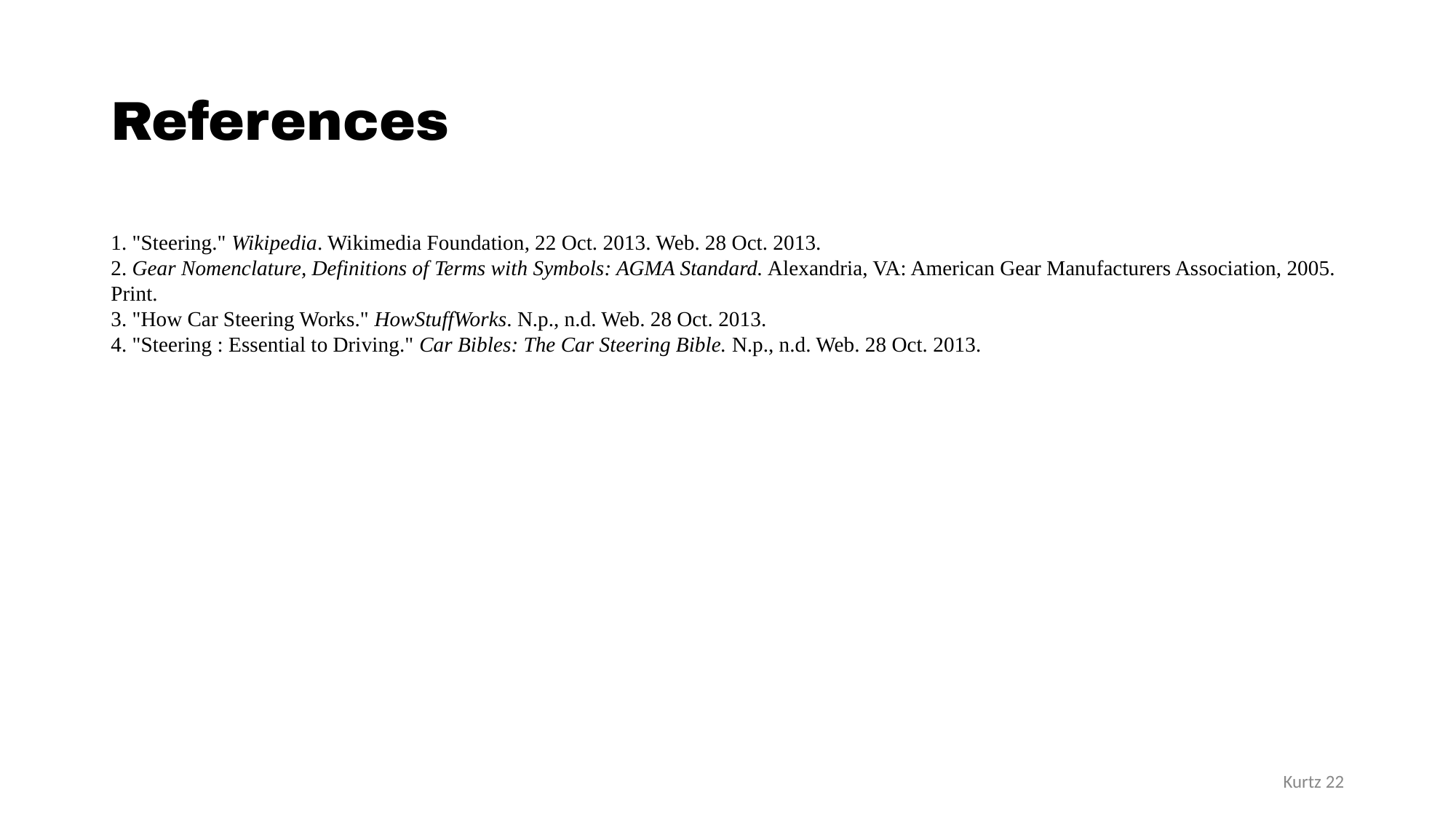

# References
1. "Steering." Wikipedia. Wikimedia Foundation, 22 Oct. 2013. Web. 28 Oct. 2013.
2. Gear Nomenclature, Definitions of Terms with Symbols: AGMA Standard. Alexandria, VA: American Gear Manufacturers Association, 2005. Print.
3. "How Car Steering Works." HowStuffWorks. N.p., n.d. Web. 28 Oct. 2013.
4. "Steering : Essential to Driving." Car Bibles: The Car Steering Bible. N.p., n.d. Web. 28 Oct. 2013.

Kurtz 22